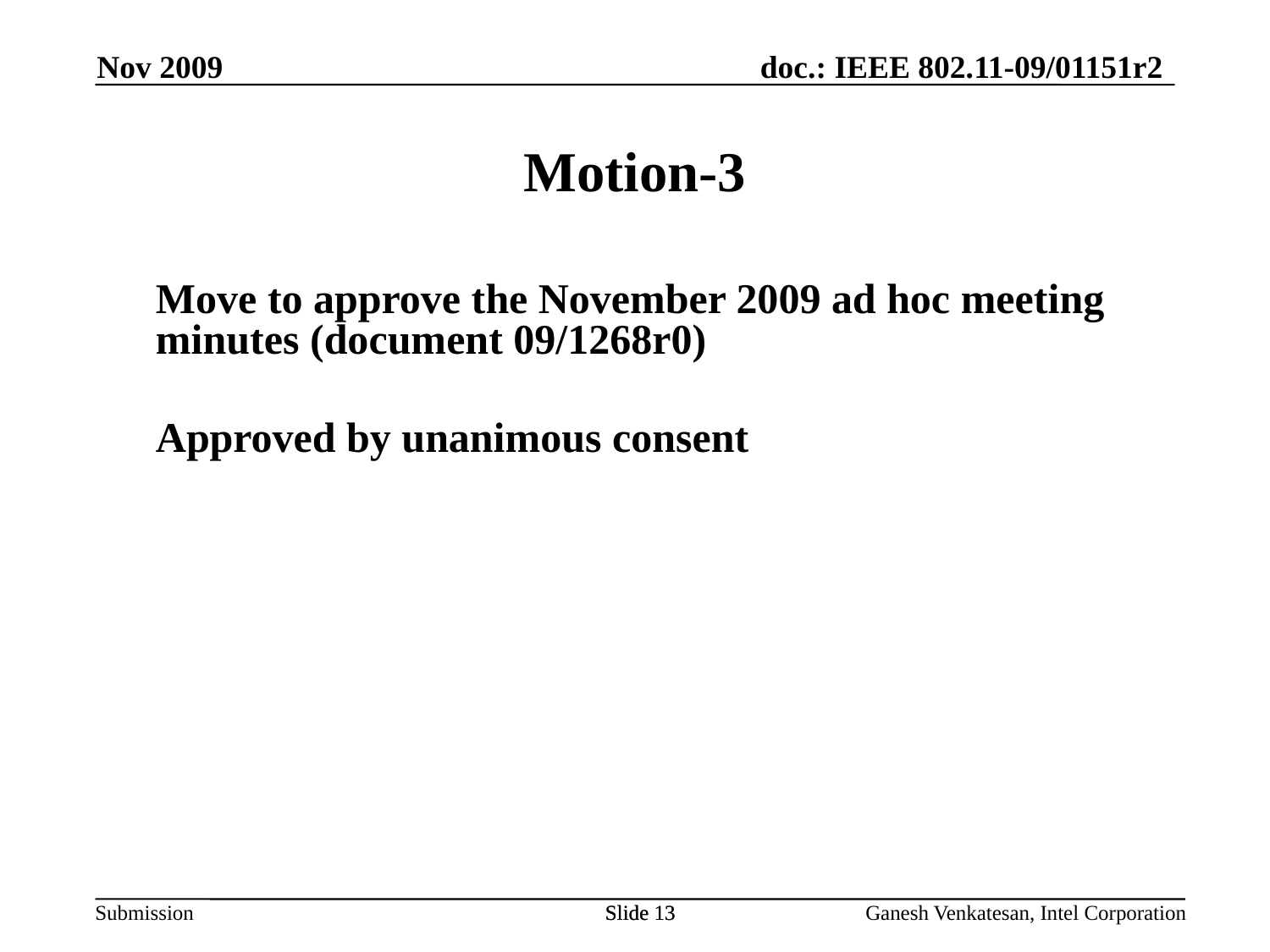

Motion-3
Move to approve the November 2009 ad hoc meeting minutes (document 09/1268r0)

Approved by unanimous consent

Nov 2009
Slide 13
Slide 13
Ganesh Venkatesan, Intel Corporation